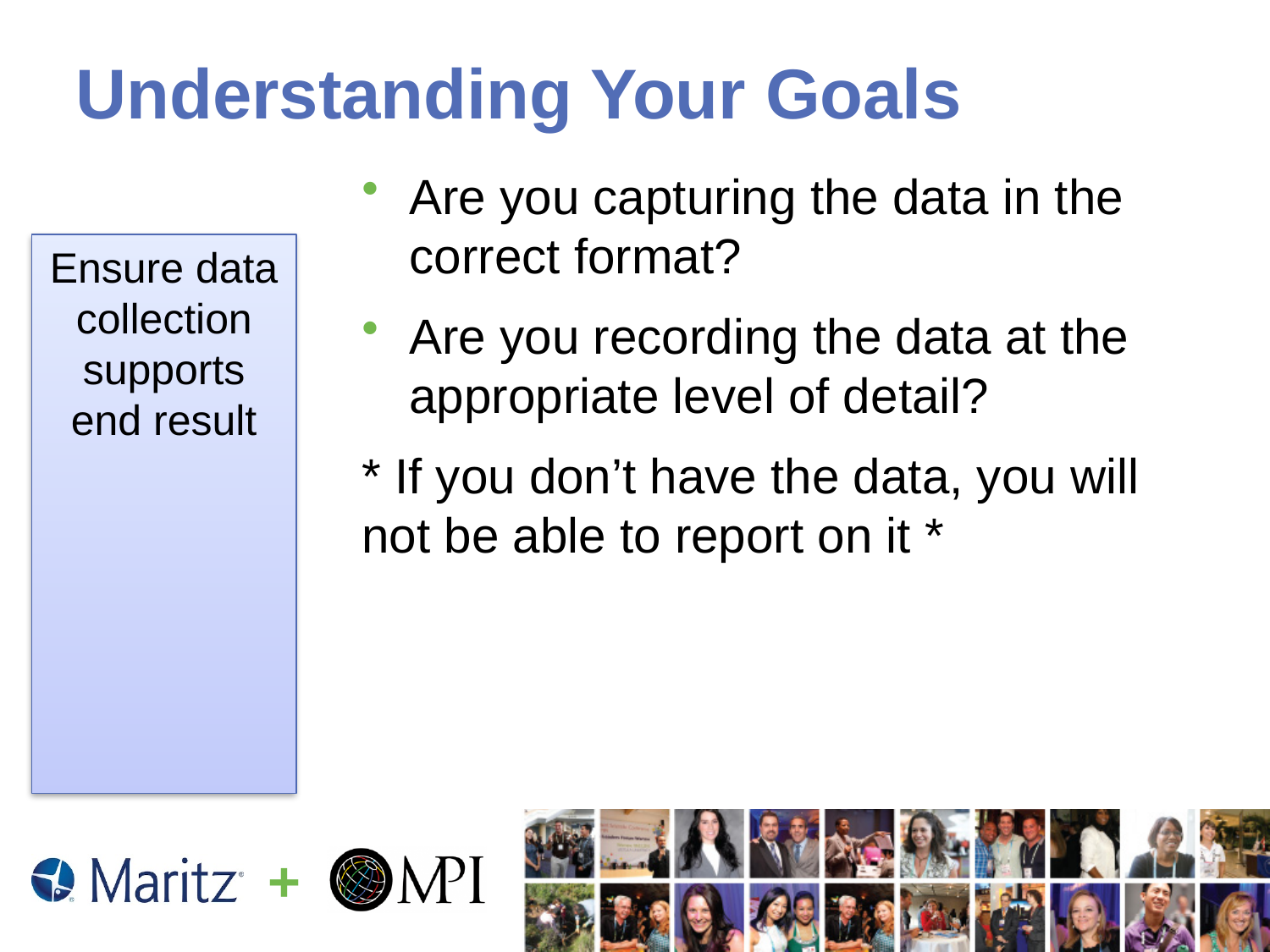

# Understanding Your Goals
Are you capturing the data in the correct format?
Are you recording the data at the appropriate level of detail?
* If you don’t have the data, you will not be able to report on it *
Ensure data collection supports end result